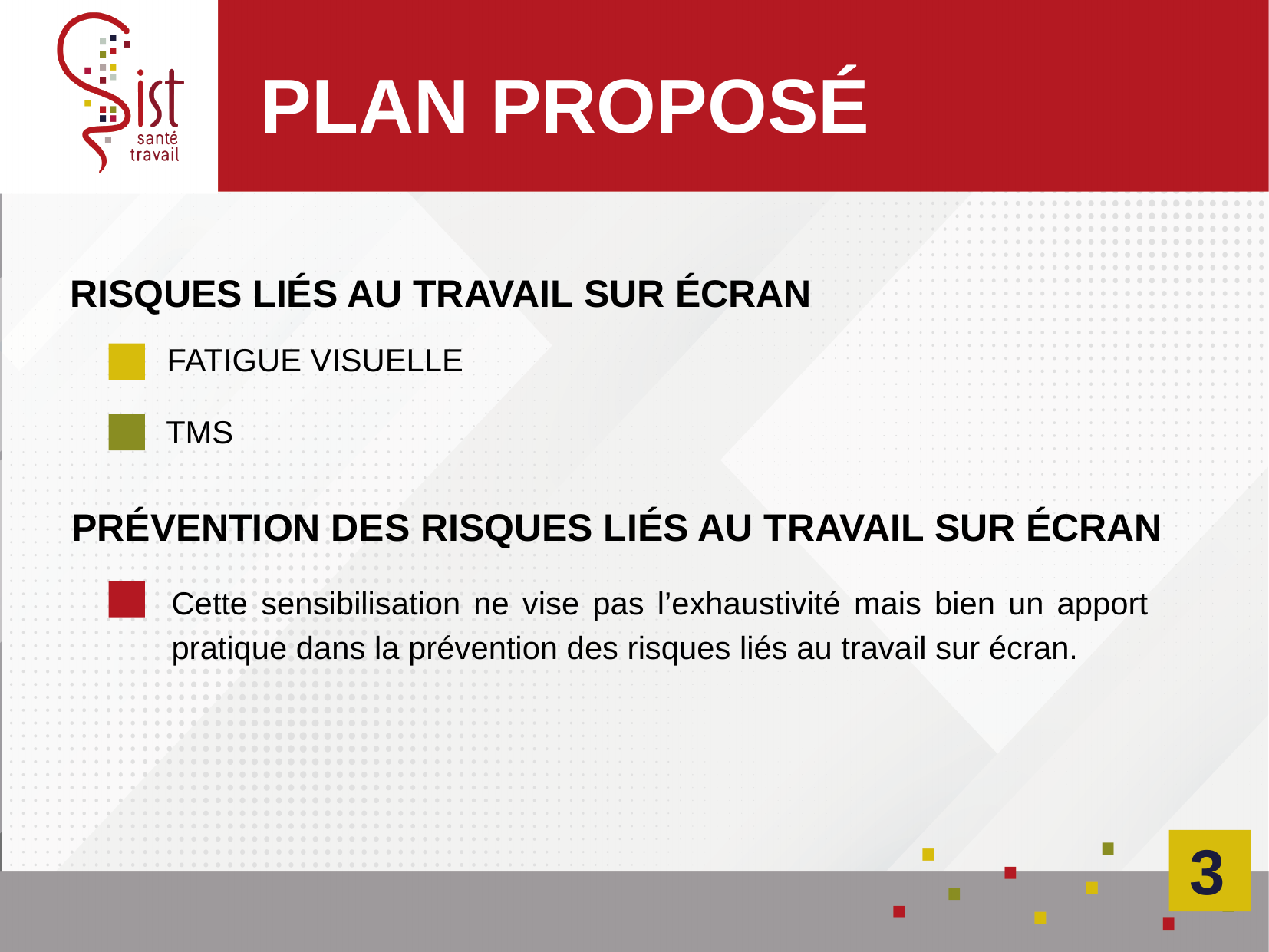

PLAN PROPOSÉ
RISQUES LIÉS AU TRAVAIL SUR ÉCRAN
FATIGUE VISUELLE

TMS

PRÉVENTION DES RISQUES LIÉS AU TRAVAIL SUR ÉCRAN
Cette sensibilisation ne vise pas l’exhaustivité mais bien un apport pratique dans la prévention des risques liés au travail sur écran.

3